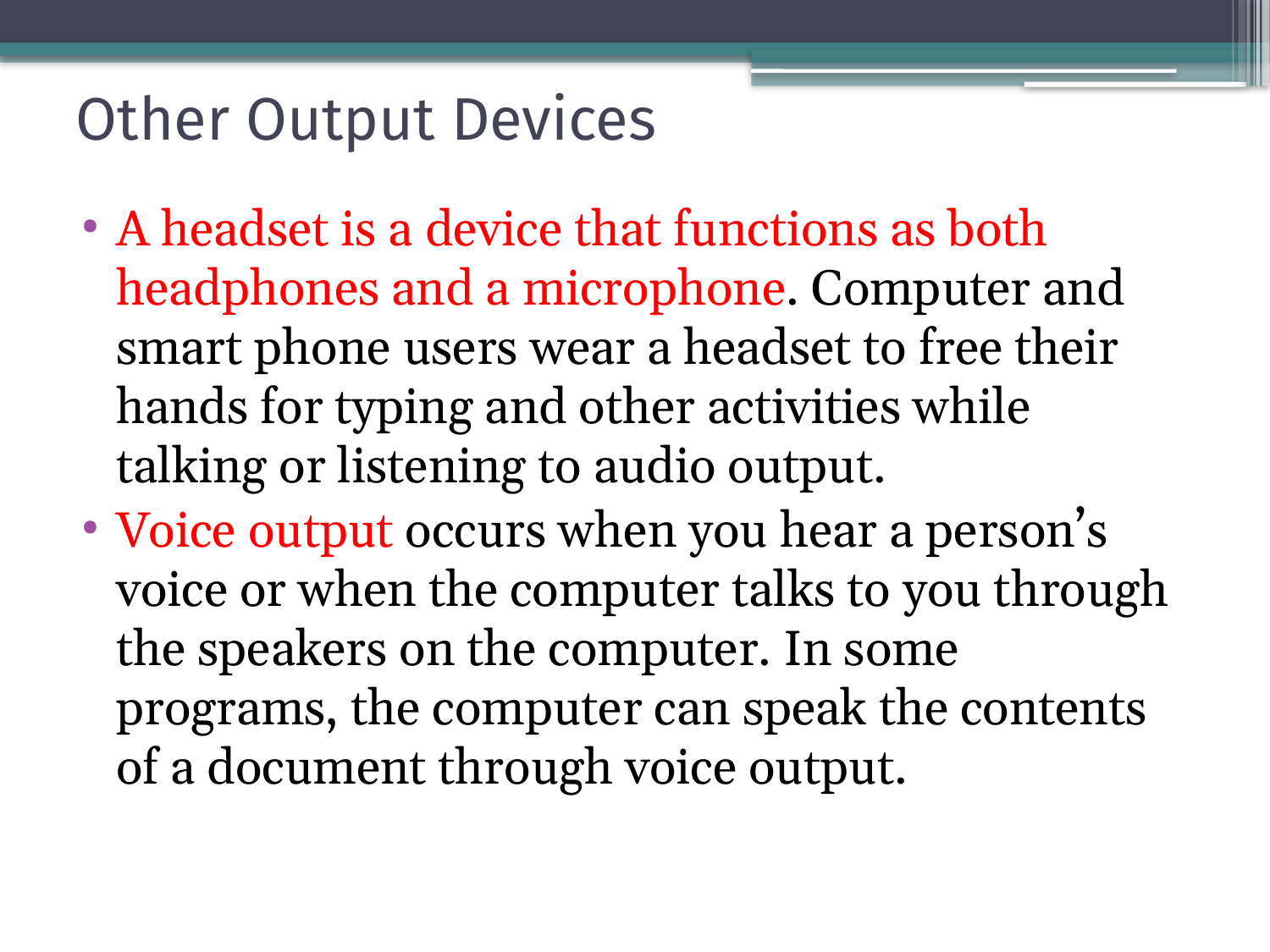

# Other Output Devices
A headset is a device that functions as both headphones and a microphone. Computer and smart phone users wear a headset to free their hands for typing and other activities while talking or listening to audio output.
Voice output occurs when you hear a person’s voice or when the computer talks to you through the speakers on the computer. In some programs, the computer can speak the contents of a document through voice output.